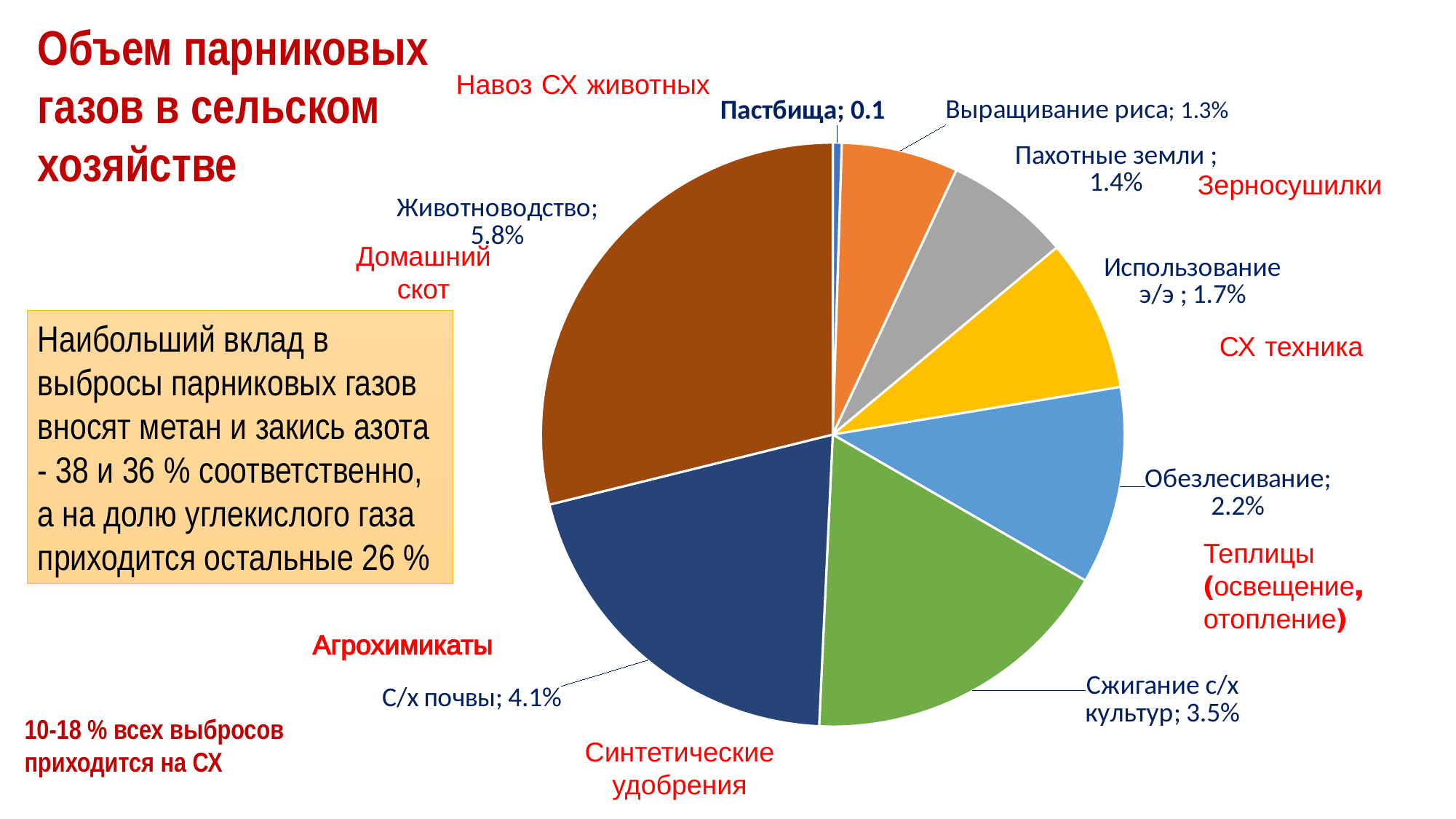

Объем парниковых газов в сельском хозяйстве

### Chart

| Category | Парниковые газы |
|---|---|
| Пастбища | 0.1 |
| Выращивание риса | 1.3 |
| Пахотные земли  | 1.4 |
| Использование э/э  | 1.7 |
| Обезлесивание | 2.2 |
| Сжигание с/х культур | 3.5 |
| С/х почвы | 4.1 |
| Животноводство | 5.8 |
Навоз СХ животных
Зерносушилки
Домашний скот
Наибольший вклад в выбросы парниковых газов вносят метан и закись азота - 38 и 36 % соответственно, а на долю углекислого газа приходится остальные 26 %
СХ техника
Теплицы (освещение, отопление)
Агрохимикаты
10-18 % всех выбросов приходится на СХ
Синтетические удобрения